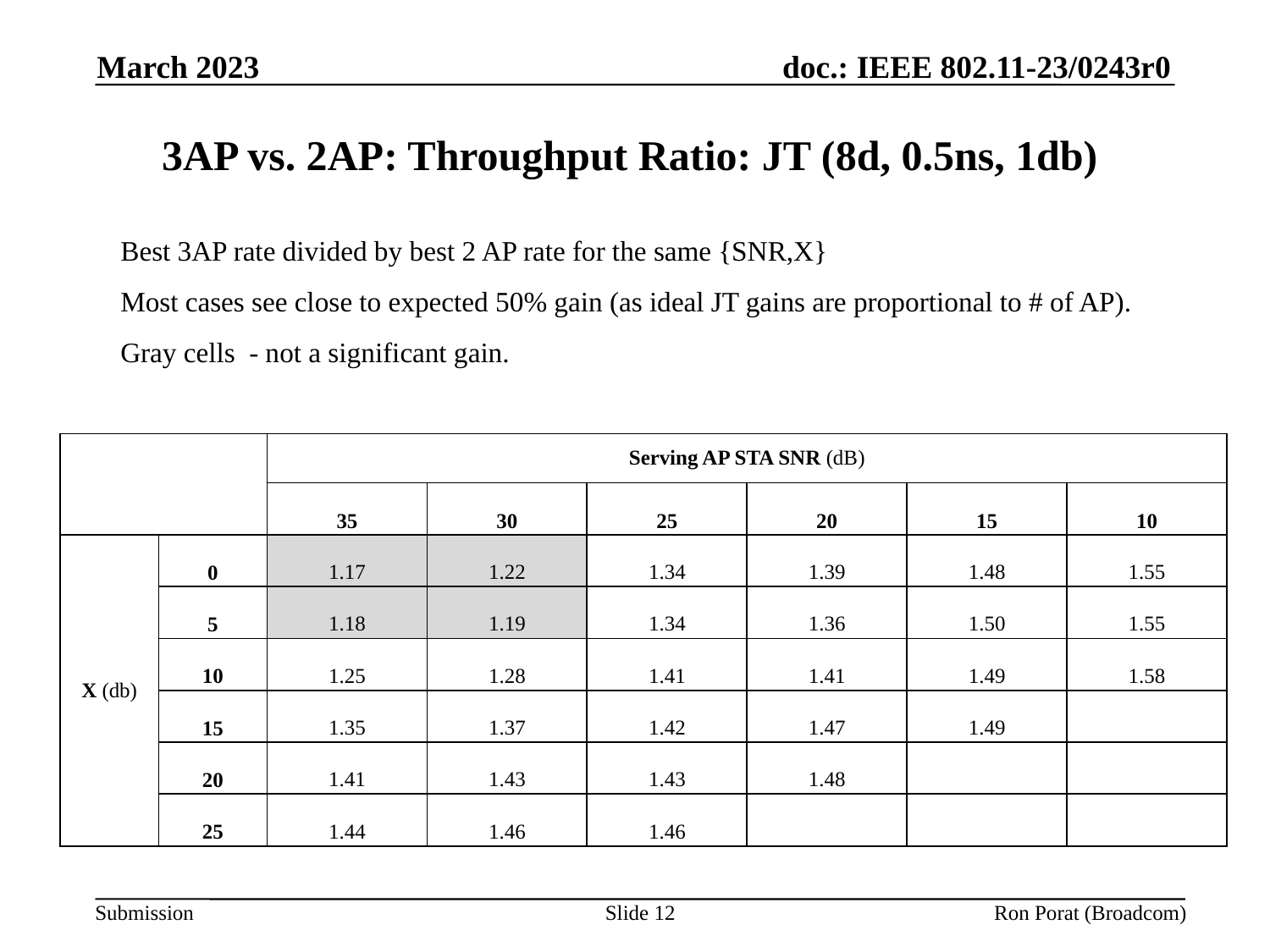

March 2023
# 3AP vs. 2AP: Throughput Ratio: JT (8d, 0.5ns, 1db)

Best 3AP rate divided by best 2 AP rate for the same {SNR,X}
Most cases see close to expected 50% gain (as ideal JT gains are proportional to # of AP).
Gray cells  - not a significant gain.

|  |  | Serving AP STA SNR (dB) |  |  |  |  |  |
| --- | --- | --- | --- | --- | --- | --- | --- |
|  |  | 35 | 30 | 25 | 20 | 15 | 10 |
| X (db) | 0 | 1.17 | 1.22 | 1.34 | 1.39 | 1.48 | 1.55 |
|  | 5 | 1.18 | 1.19 | 1.34 | 1.36 | 1.50 | 1.55 |
|  | 10 | 1.25 | 1.28 | 1.41 | 1.41 | 1.49 | 1.58 |
|  | 15 | 1.35 | 1.37 | 1.42 | 1.47 | 1.49 |  |
|  | 20 | 1.41 | 1.43 | 1.43 | 1.48 |  |  |
|  | 25 | 1.44 | 1.46 | 1.46 |  |  |  |
Slide 12
Ron Porat (Broadcom)